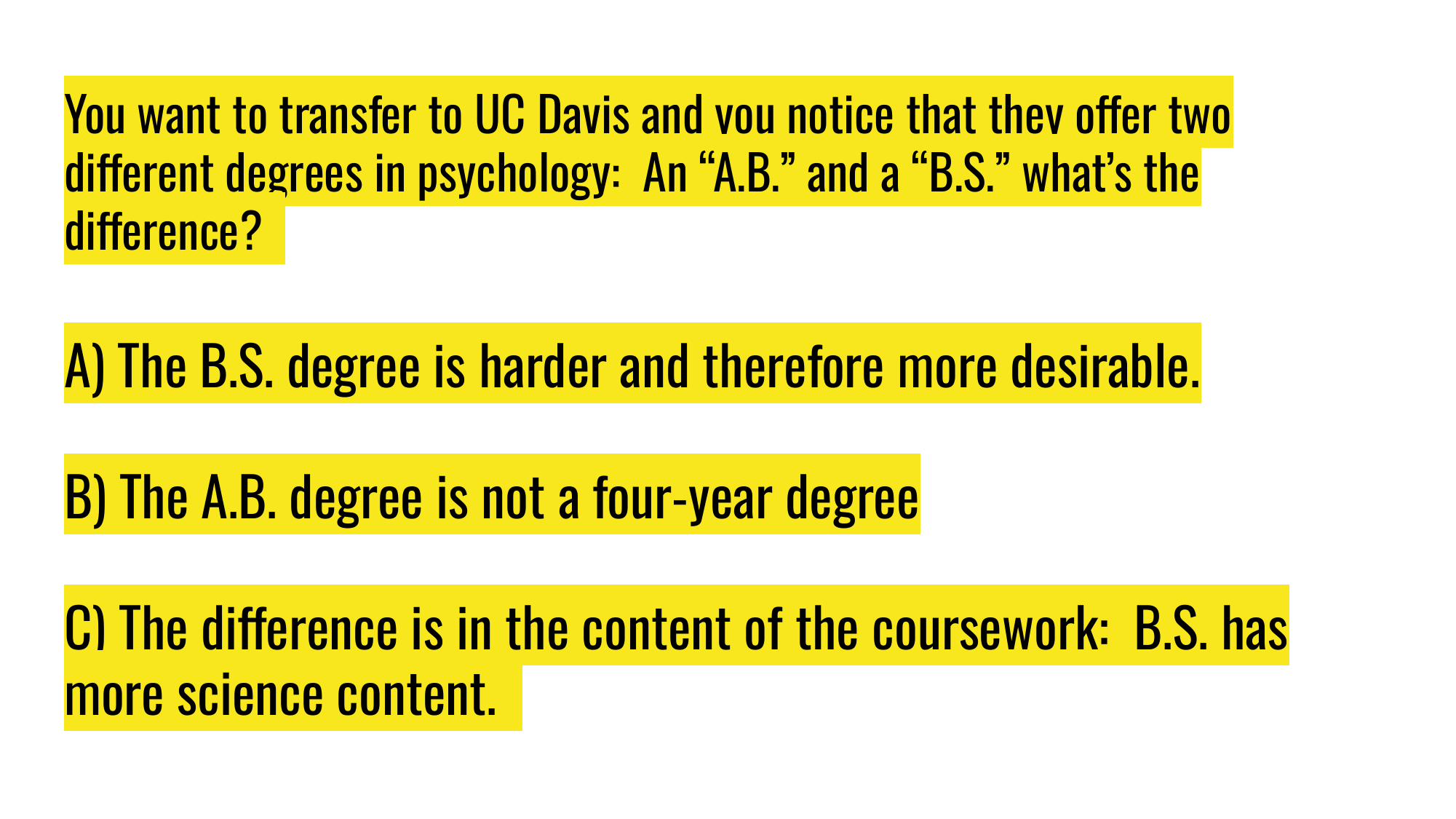

# You want to transfer to UC Davis and you notice that they offer two different degrees in psychology:  An “A.B.” and a “B.S.” what’s the difference?
A) The B.S. degree is harder and therefore more desirable.
B) The A.B. degree is not a four-year degree
C) The difference is in the content of the coursework:  B.S. has more science content.